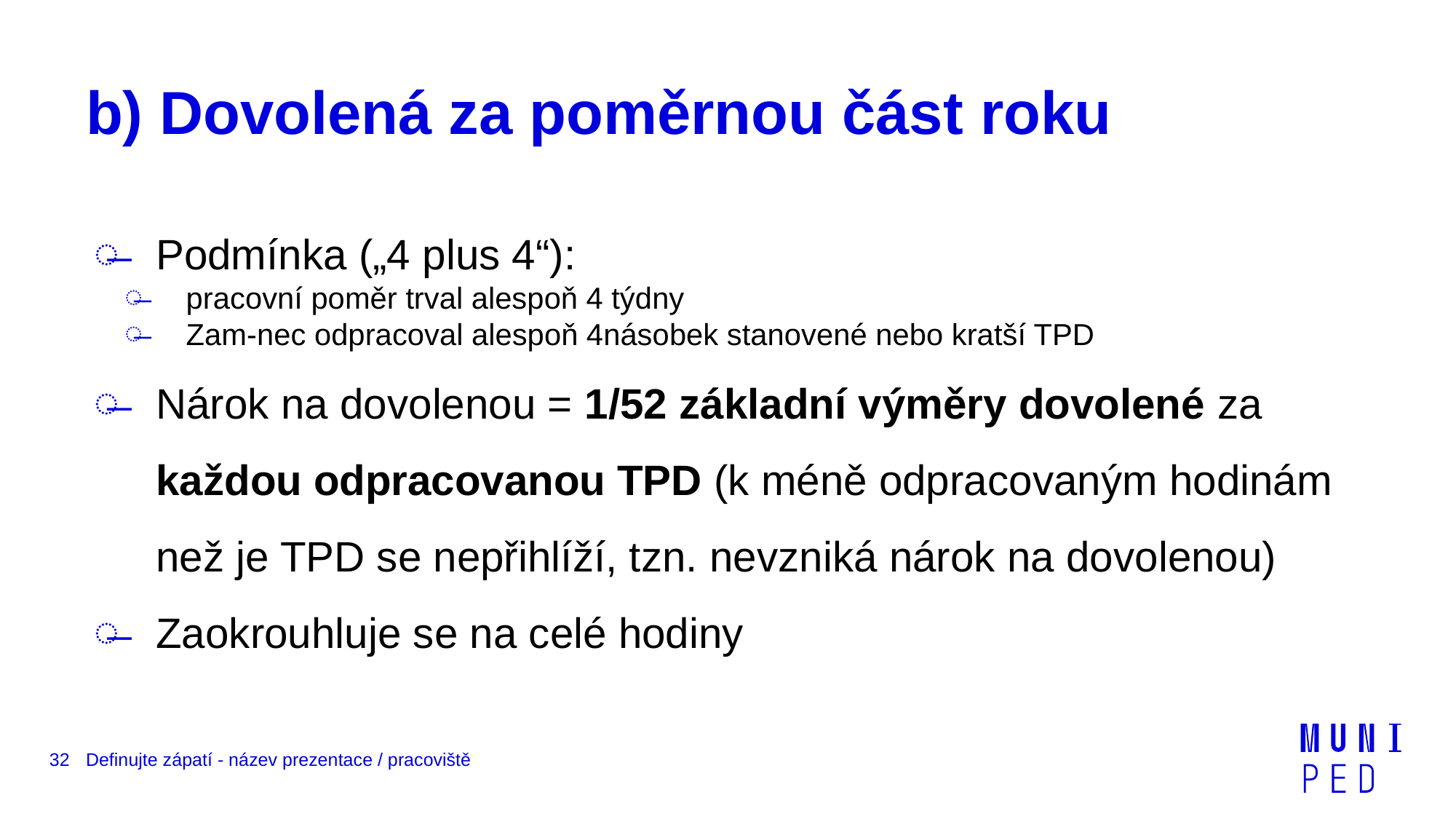

# b) Dovolená za poměrnou část roku
Podmínka („4 plus 4“):
pracovní poměr trval alespoň 4 týdny
Zam-nec odpracoval alespoň 4násobek stanovené nebo kratší TPD
Nárok na dovolenou = 1/52 základní výměry dovolené za každou odpracovanou TPD (k méně odpracovaným hodinám než je TPD se nepřihlíží, tzn. nevzniká nárok na dovolenou)
Zaokrouhluje se na celé hodiny

32
Definujte zápatí - název prezentace / pracoviště